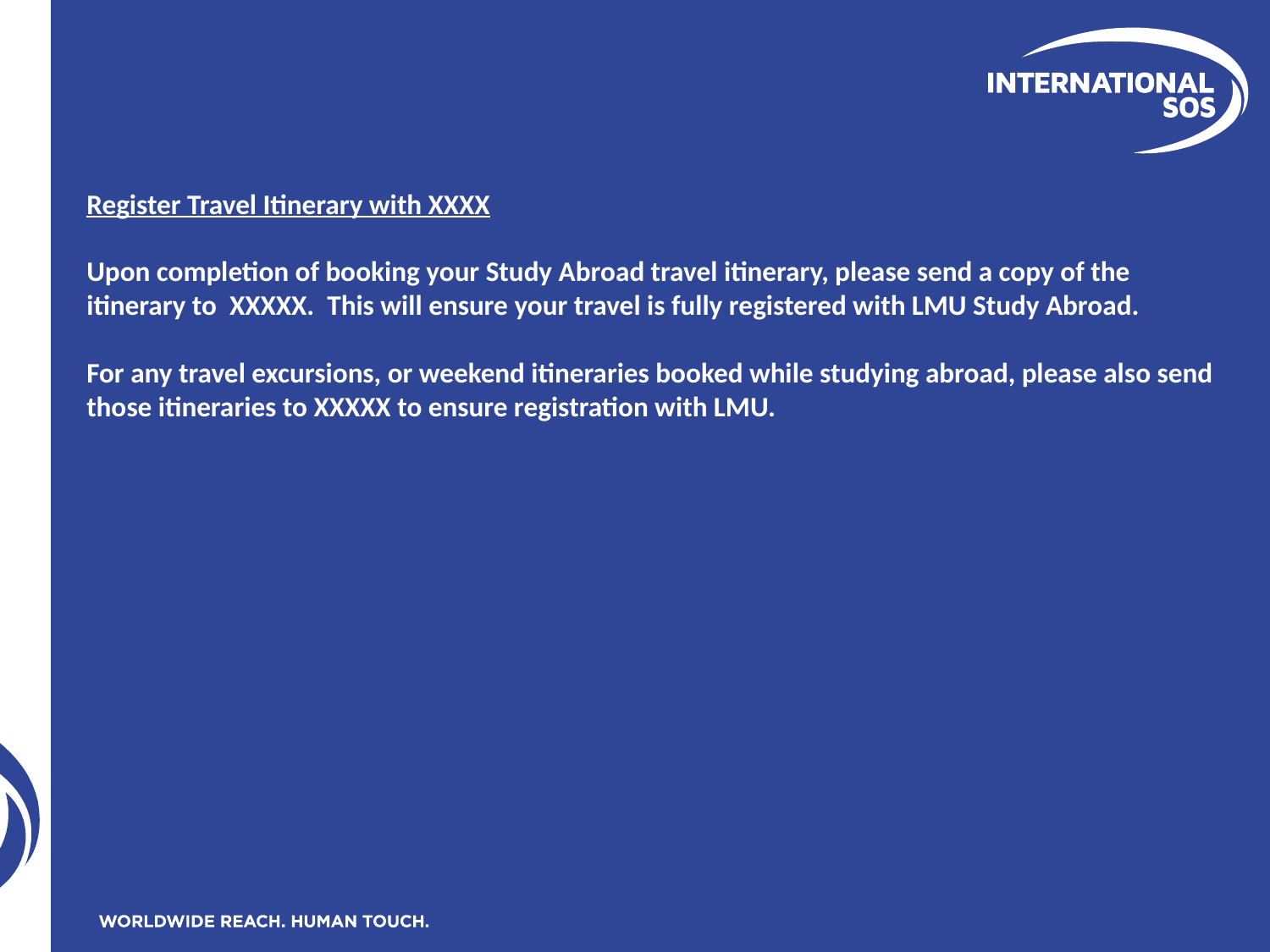

Register Travel Itinerary with XXXX

Upon completion of booking your Study Abroad travel itinerary, please send a copy of the itinerary to  XXXXX.  This will ensure your travel is fully registered with LMU Study Abroad.

For any travel excursions, or weekend itineraries booked while studying abroad, please also send those itineraries to XXXXX to ensure registration with LMU.